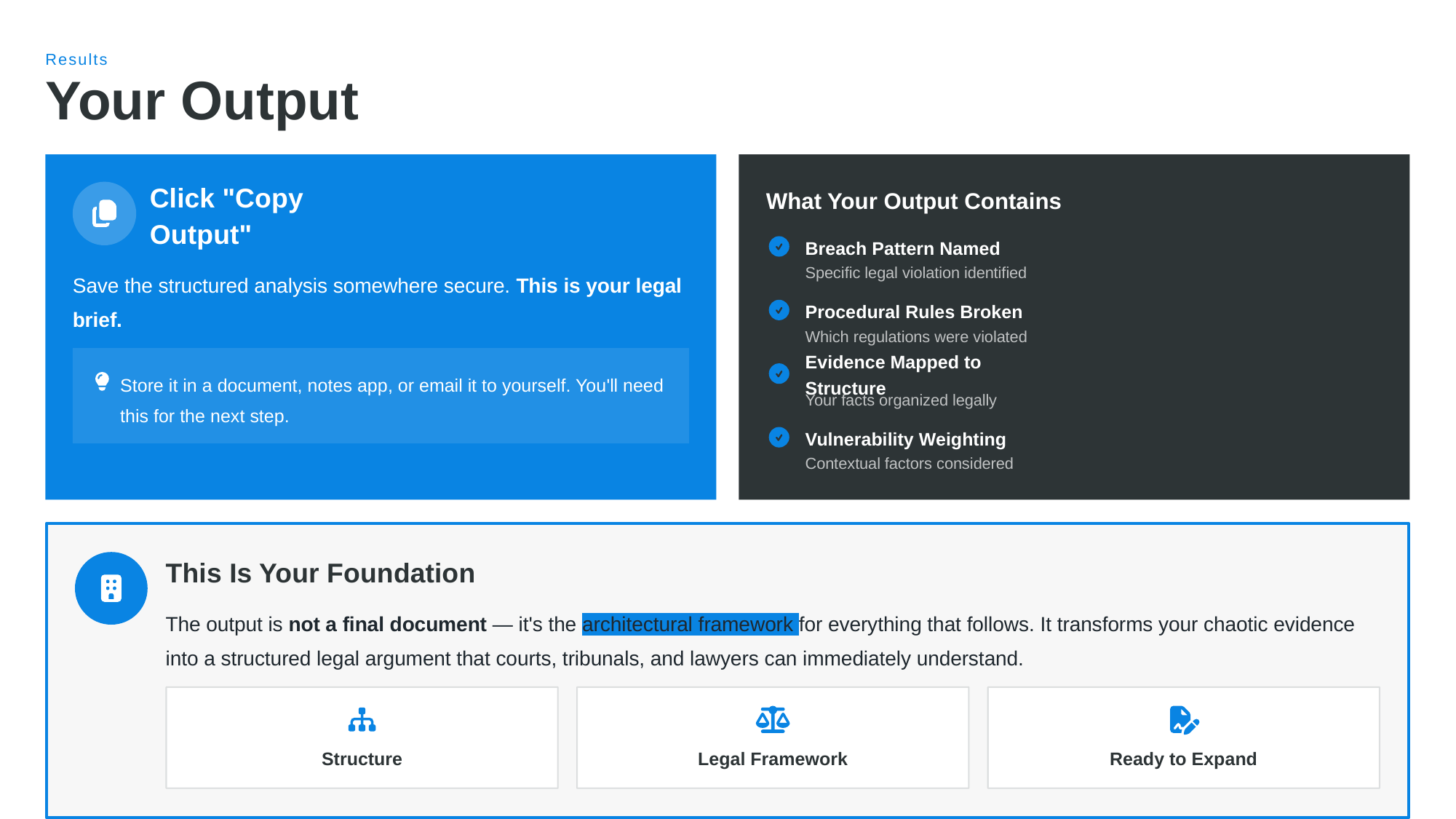

Results
Your Output

What Your Output Contains
Click "Copy Output"

Breach Pattern Named

Specific legal violation identified
Save the structured analysis somewhere secure. This is your legal brief.
Procedural Rules Broken

Which regulations were violated

Evidence Mapped to Structure

Store it in a document, notes app, or email it to yourself. You'll need this for the next step.

Your facts organized legally
Vulnerability Weighting

Contextual factors considered

This Is Your Foundation

The output is not a final document — it's the architectural framework for everything that follows. It transforms your chaotic evidence into a structured legal argument that courts, tribunals, and lawyers can immediately understand.

Structure
Legal Framework
Ready to Expand